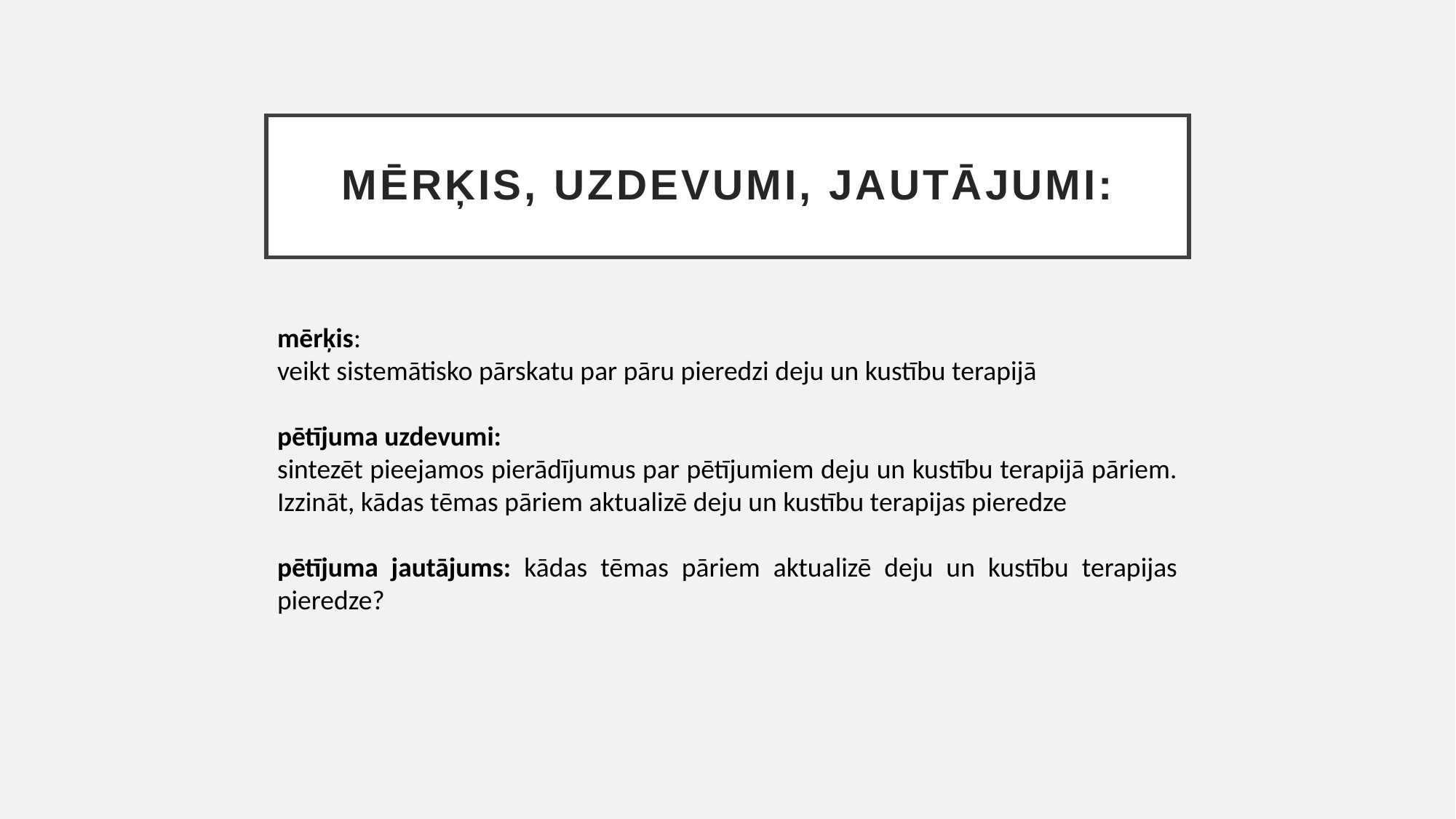

# Mērķis, uzdevumi, jautājumi:
mērķis:
veikt sistemātisko pārskatu par pāru pieredzi deju un kustību terapijā

pētījuma uzdevumi:
sintezēt pieejamos pierādījumus par pētījumiem deju un kustību terapijā pāriem. Izzināt, kādas tēmas pāriem aktualizē deju un kustību terapijas pieredze

pētījuma jautājums: kādas tēmas pāriem aktualizē deju un kustību terapijas pieredze?